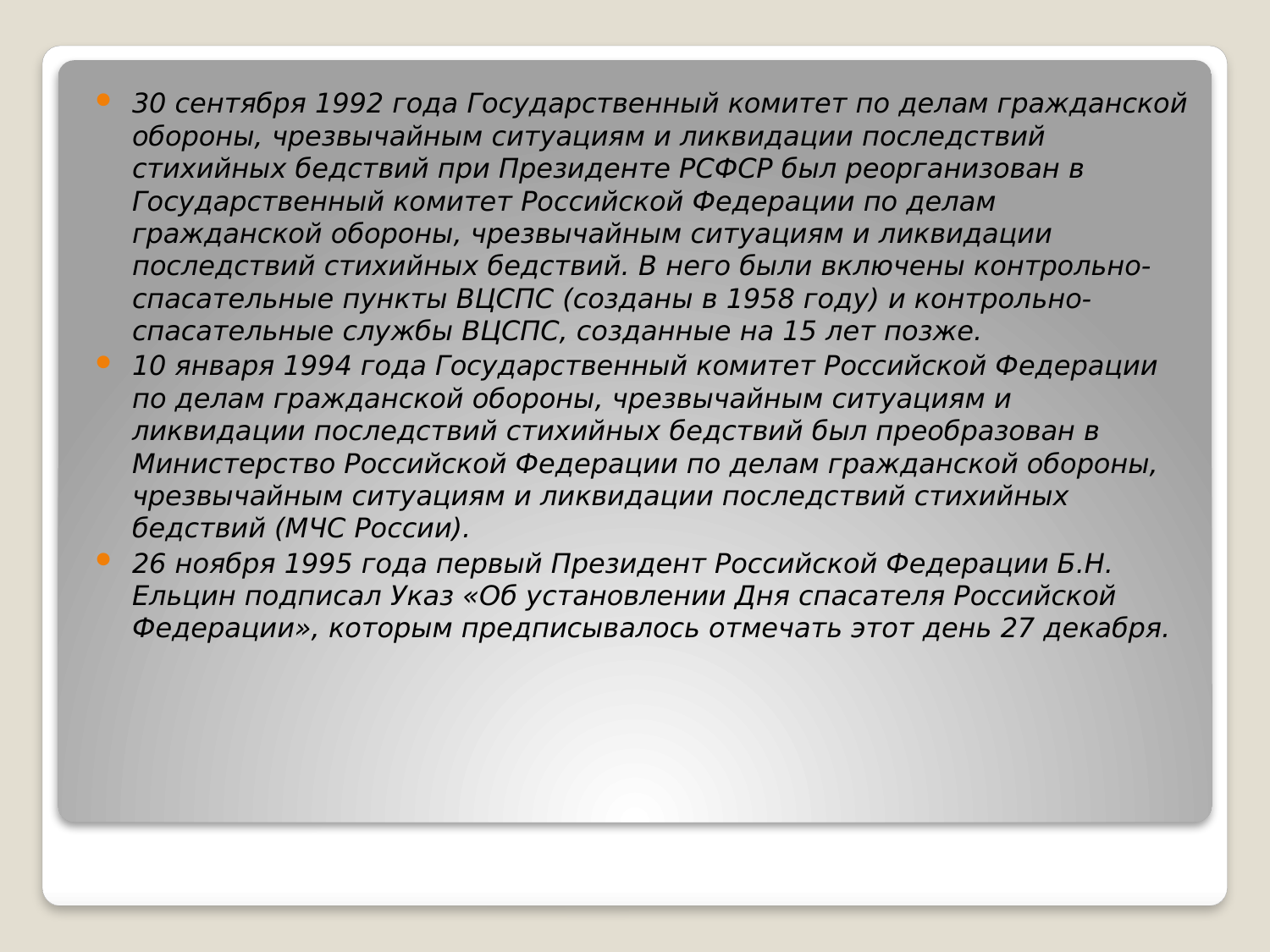

30 сентября 1992 года Государственный комитет по делам гражданской обороны, чрезвычайным ситуациям и ликвидации последствий стихийных бедствий при Президенте РСФСР был реорганизован в Государственный комитет Российской Федерации по делам гражданской обороны, чрезвычайным ситуациям и ликвидации последствий стихийных бедствий. В него были включены контрольно-спасательные пункты ВЦСПС (созданы в 1958 году) и контрольно-спасательные службы ВЦСПС, созданные на 15 лет позже.
10 января 1994 года Государственный комитет Российской Федерации по делам гражданской обороны, чрезвычайным ситуациям и ликвидации последствий стихийных бедствий был преобразован в Министерство Российской Федерации по делам гражданской обороны, чрезвычайным ситуациям и ликвидации последствий стихийных бедствий (МЧС России).
26 ноября 1995 года первый Президент Российской Федерации Б.Н. Ельцин подписал Указ «Об установлении Дня спасателя Российской Федерации», которым предписывалось отмечать этот день 27 декабря.